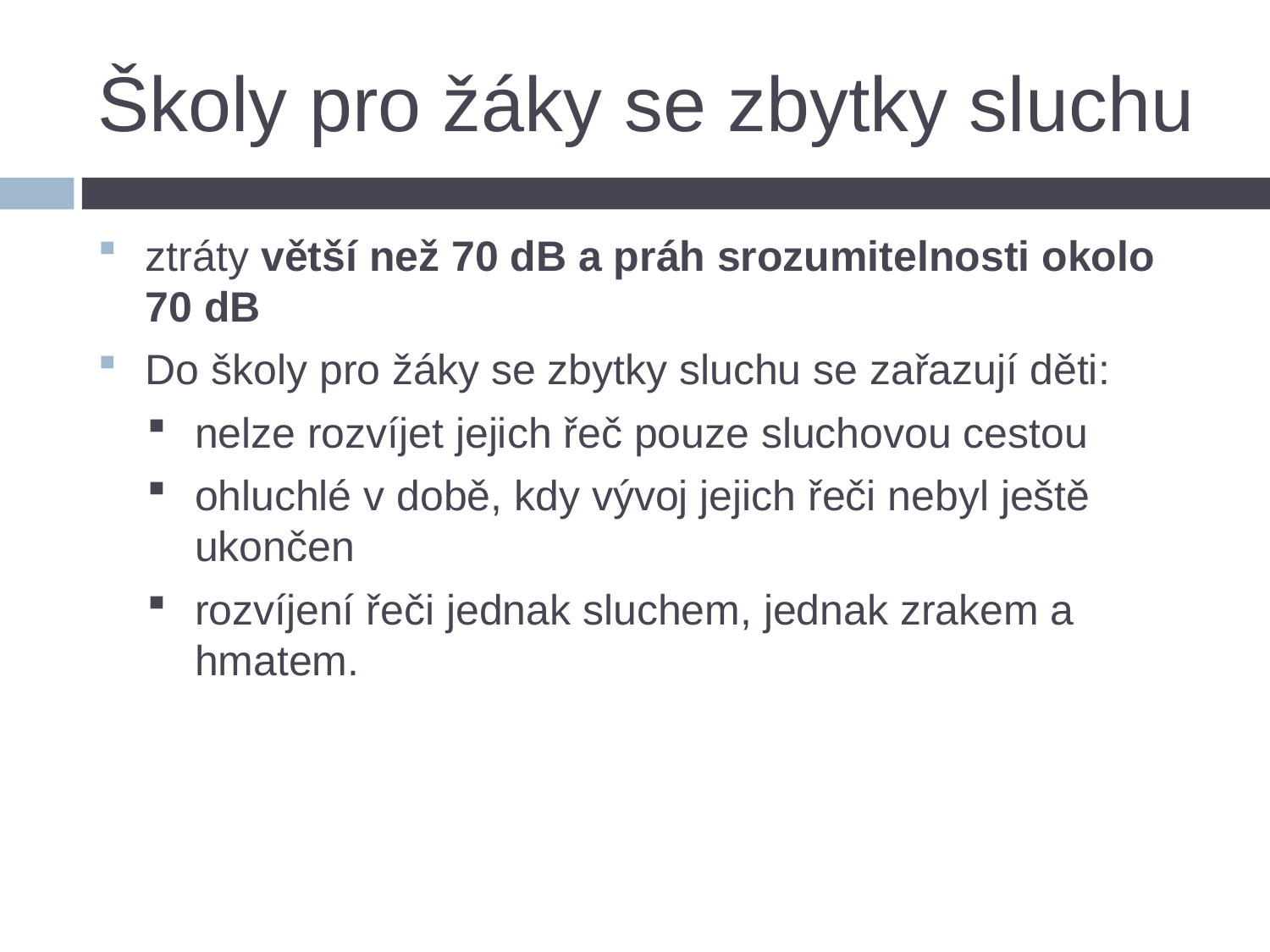

# Školy pro žáky se zbytky sluchu
ztráty větší než 70 dB a práh srozumitelnosti okolo 70 dB
Do školy pro žáky se zbytky sluchu se zařazují děti:
nelze rozvíjet jejich řeč pouze sluchovou cestou
ohluchlé v době, kdy vývoj jejich řeči nebyl ještě ukončen
rozvíjení řeči jednak sluchem, jednak zrakem a hmatem.